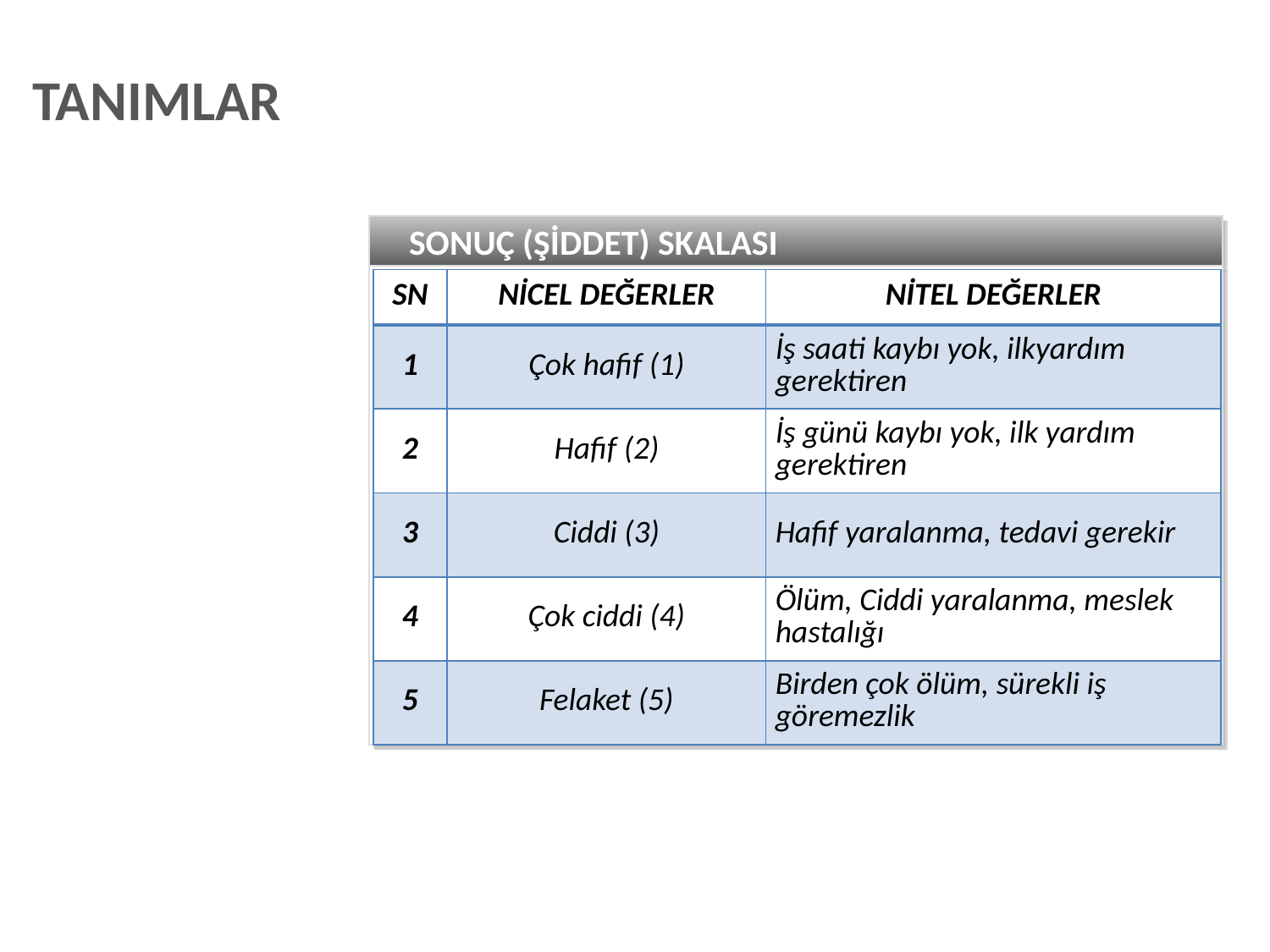

TANIMLAR

SONUÇ (ŞİDDET) SKALASI

| SN | NİCEL DEĞERLER | NİTEL DEĞERLER |
| --- | --- | --- |
| 1 | Çok hafif (1) | İş saati kaybı yok, ilkyardım gerektiren |
| 2 | Hafif (2) | İş günü kaybı yok, ilk yardım gerektiren |
| 3 | Ciddi (3) | Hafif yaralanma, tedavi gerekir |
| 4 | Çok ciddi (4) | Ölüm, Ciddi yaralanma, meslek hastalığı |
| 5 | Felaket (5) | Birden çok ölüm, sürekli iş göremezlik |